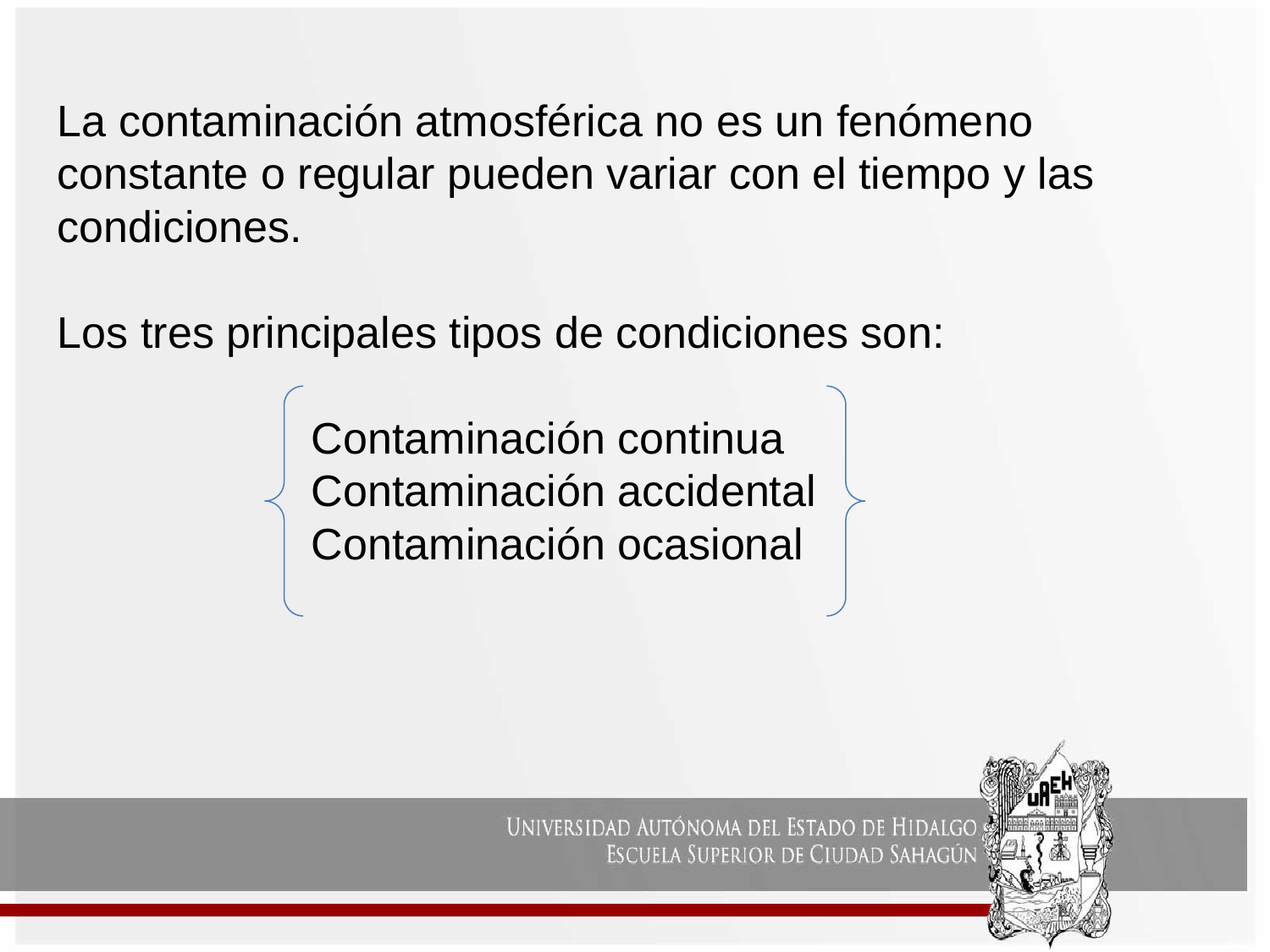

La contaminación atmosférica no es un fenómeno constante o regular pueden variar con el tiempo y las condiciones.

Los tres principales tipos de condiciones son:

Contaminación continua
Contaminación accidental
Contaminación ocasional